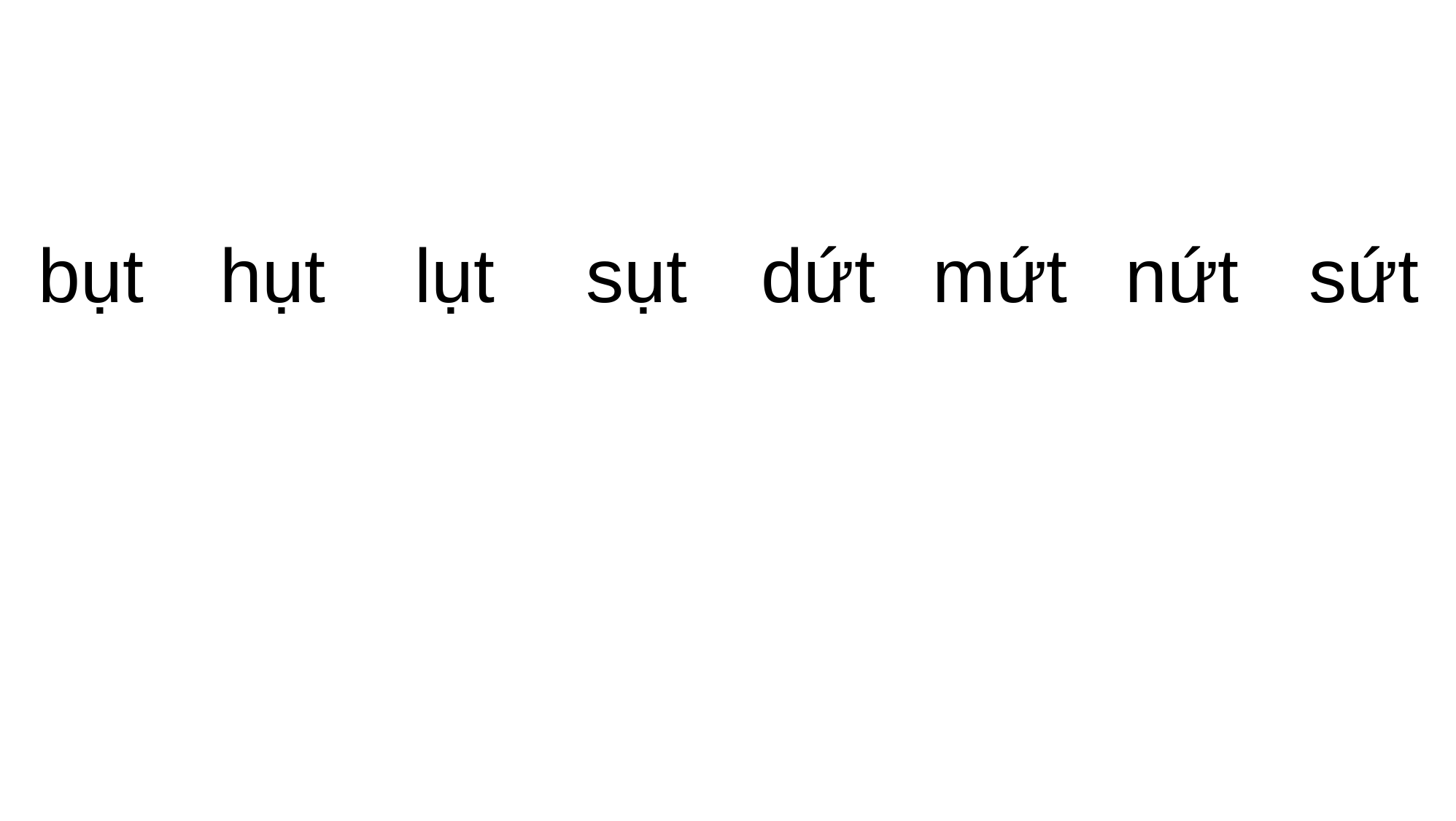

| bụt | hụt | lụt | sụt | dứt | mứt | nứt | sứt |
| --- | --- | --- | --- | --- | --- | --- | --- |